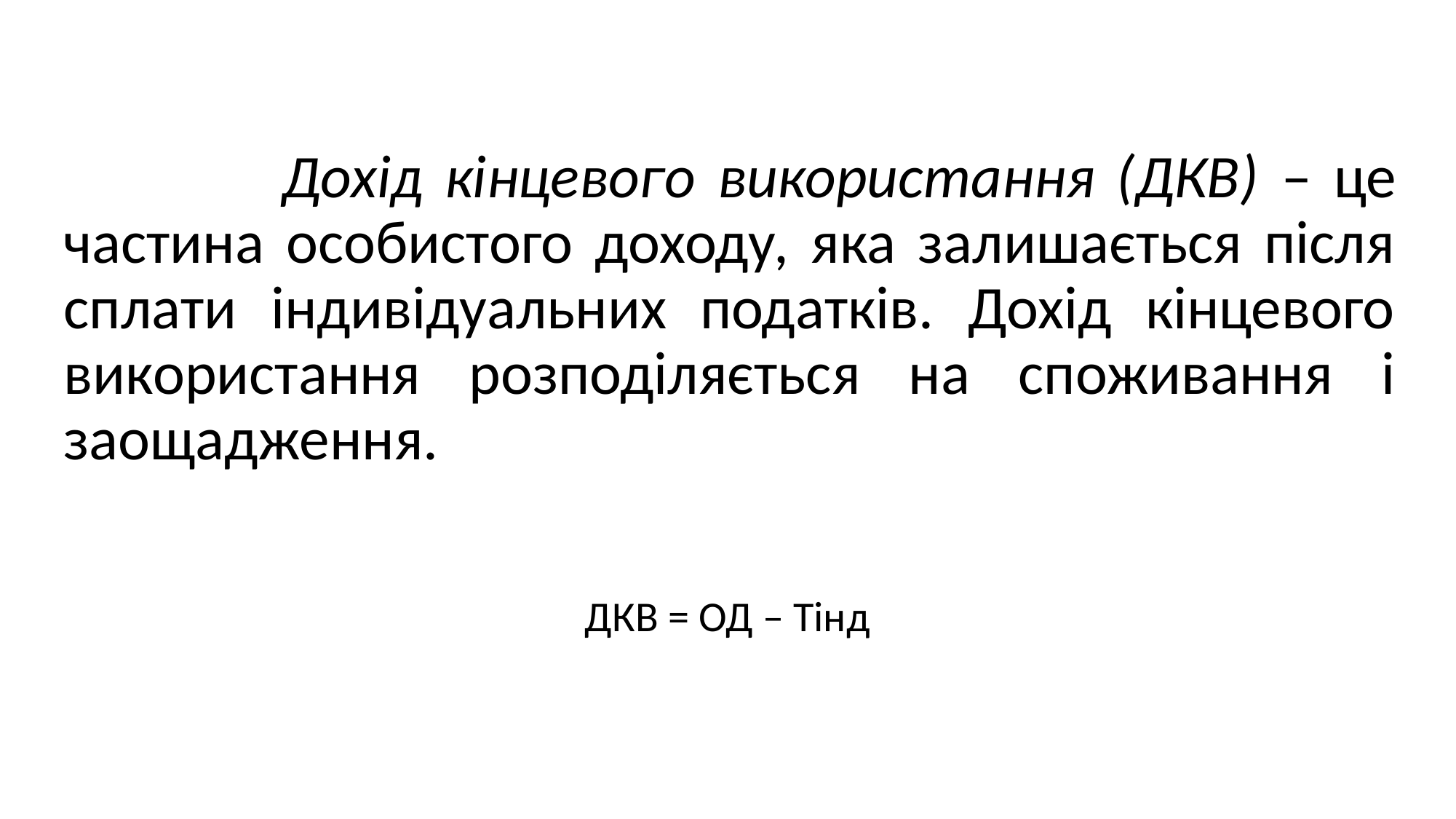

# Дохід кінцевого використання (ДКВ) – це частина особистого доходу, яка залишається після сплати індивідуальних податків. Дохід кінцевого використання розподіляється на споживання і заощадження.

ДКВ = ОД – Тінд